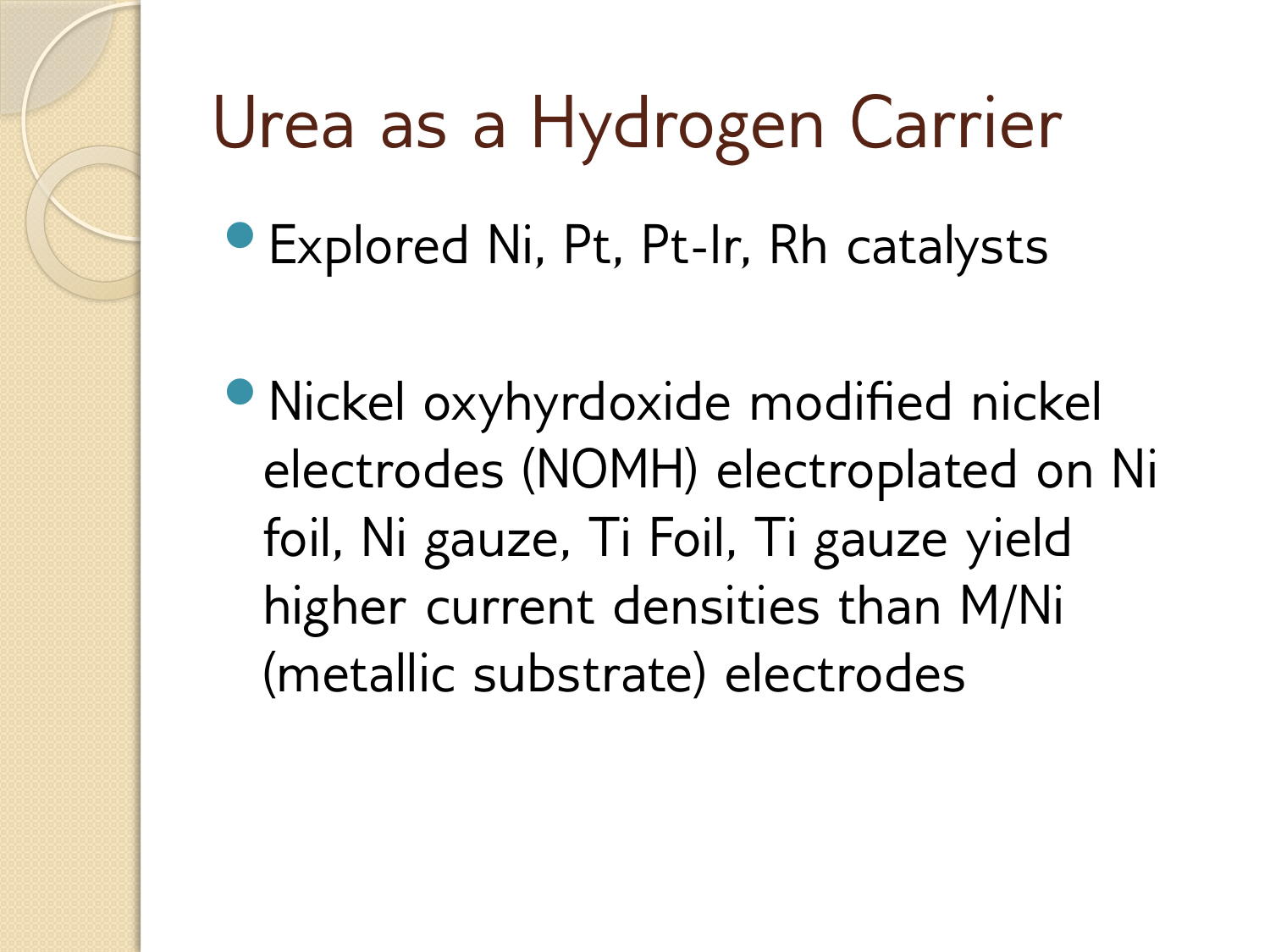

# Urea as a Hydrogen Carrier
Explored Ni, Pt, Pt-Ir, Rh catalysts

Nickel oxyhyrdoxide modified nickel electrodes (NOMH) electroplated on Ni foil, Ni gauze, Ti Foil, Ti gauze yield higher current densities than M/Ni (metallic substrate) electrodes